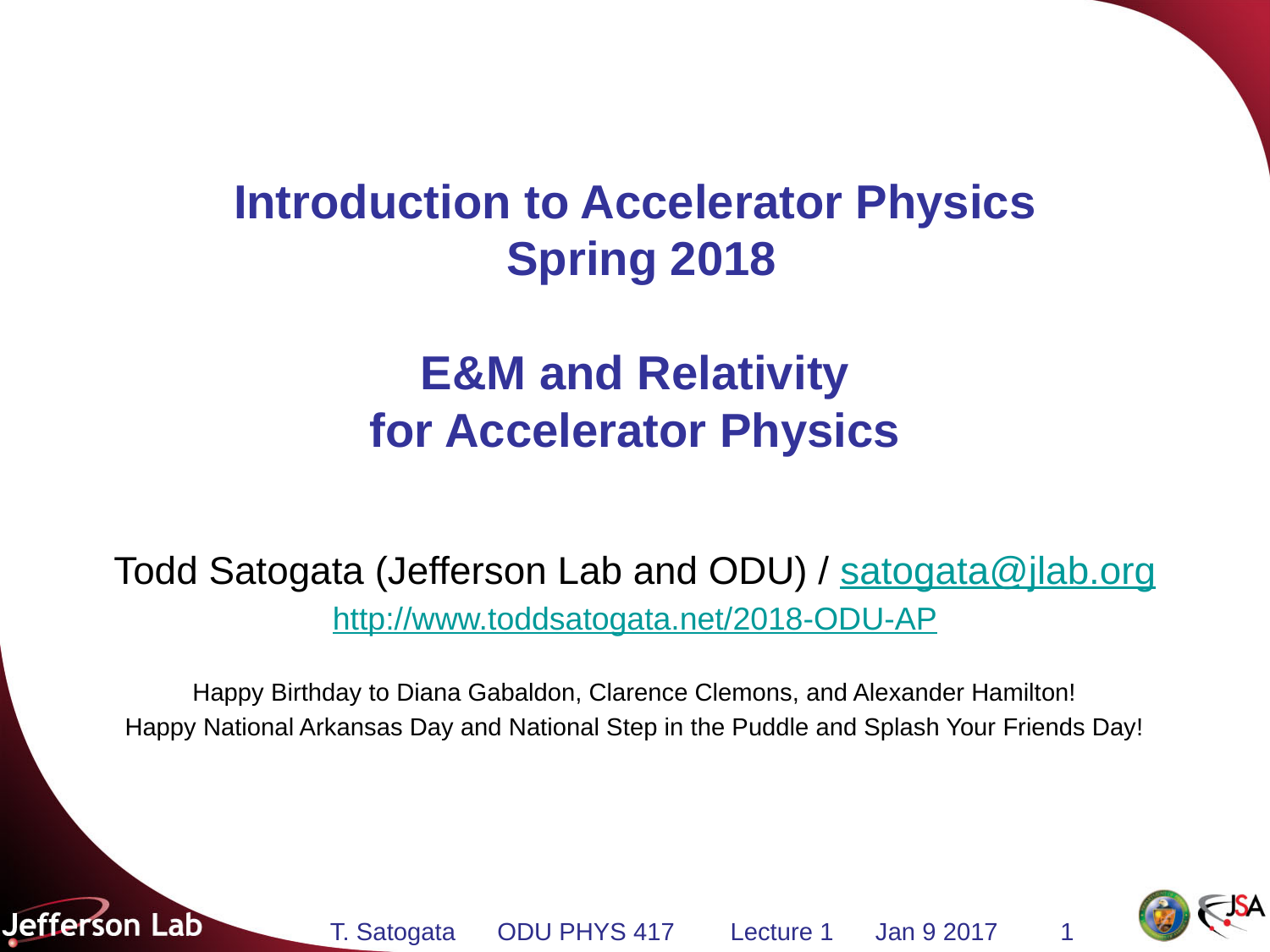

# Introduction to Accelerator Physics Spring 2018 E&M and Relativity for Accelerator Physics
Todd Satogata (Jefferson Lab and ODU) / satogata@jlab.org
http://www.toddsatogata.net/2018-ODU-AP

Happy Birthday to Diana Gabaldon, Clarence Clemons, and Alexander Hamilton!
Happy National Arkansas Day and National Step in the Puddle and Splash Your Friends Day!